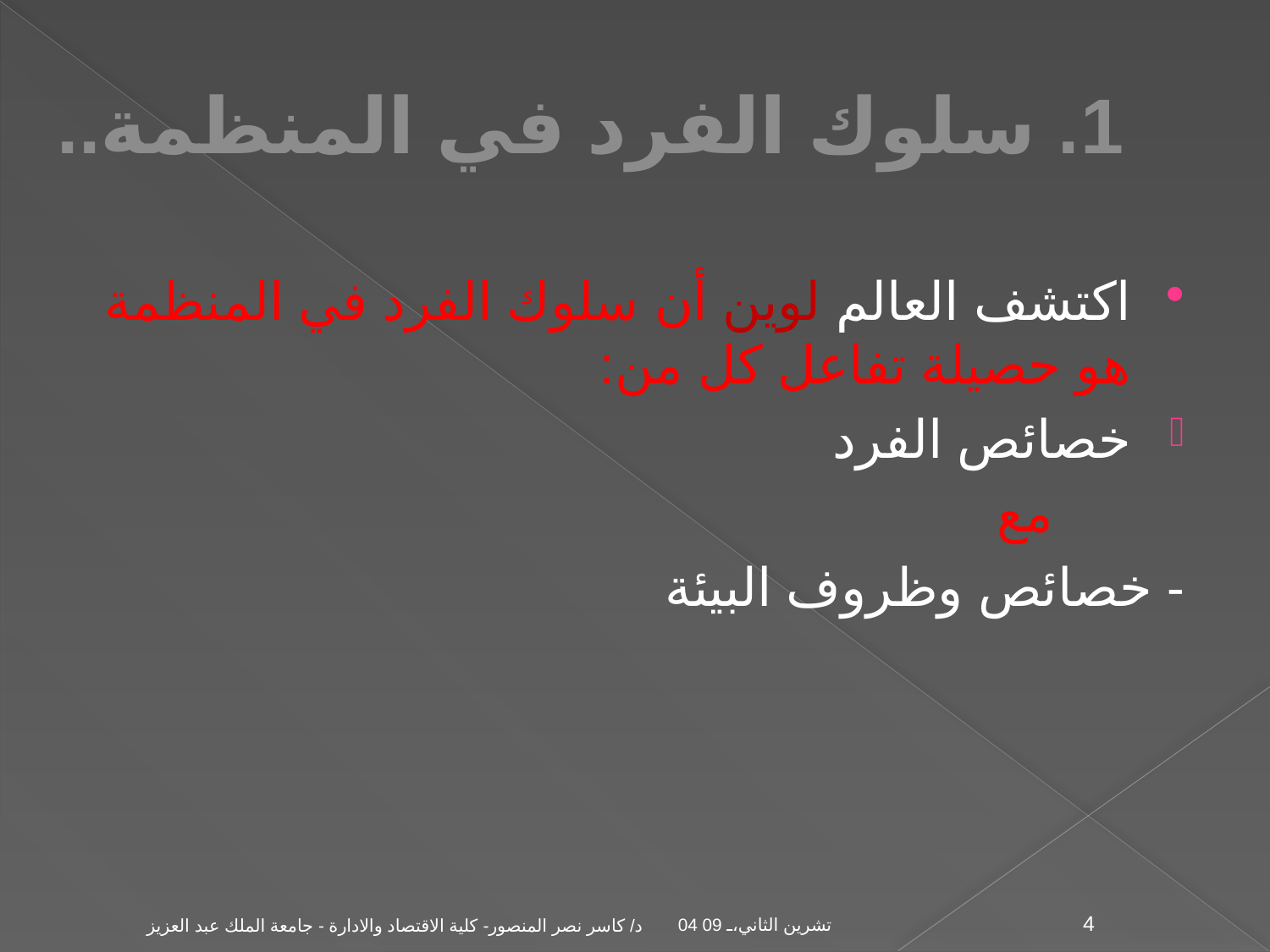

1. سلوك الفرد في المنظمة..
اكتشف العالم لوين أن سلوك الفرد في المنظمة هو حصيلة تفاعل كل من:
خصائص الفرد
         مع
- خصائص وظروف البيئة

04 تشرين الثاني، 09
د/ كاسر نصر المنصور- كلية الاقتصاد والادارة - جامعة الملك عبد العزيز
4